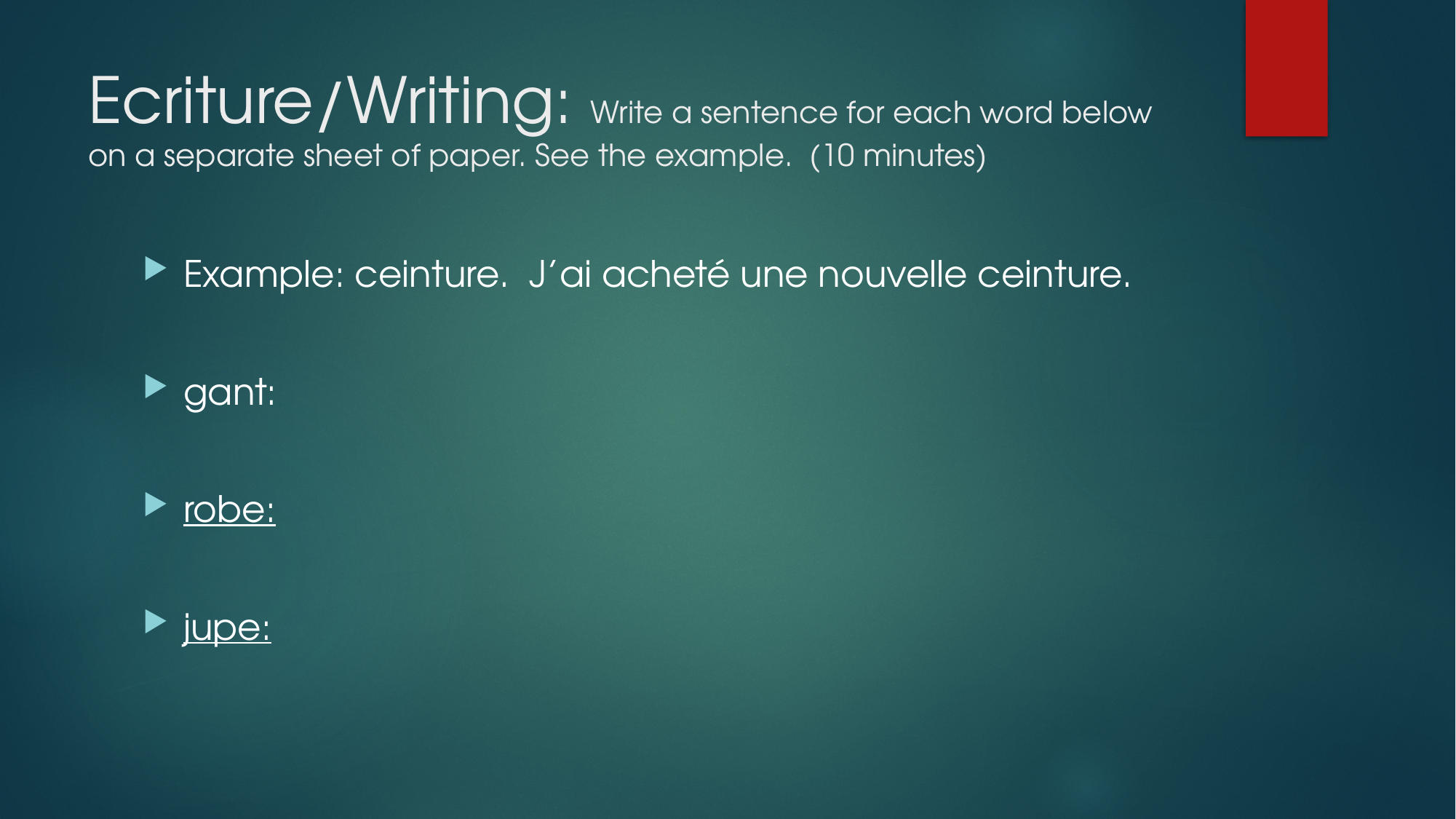

# Ecriture/Writing: Write a sentence for each word below on a separate sheet of paper. See the example.  (10 minutes)
Example: ceinture.  J’ai acheté une nouvelle ceinture.

gant:

robe:

jupe: